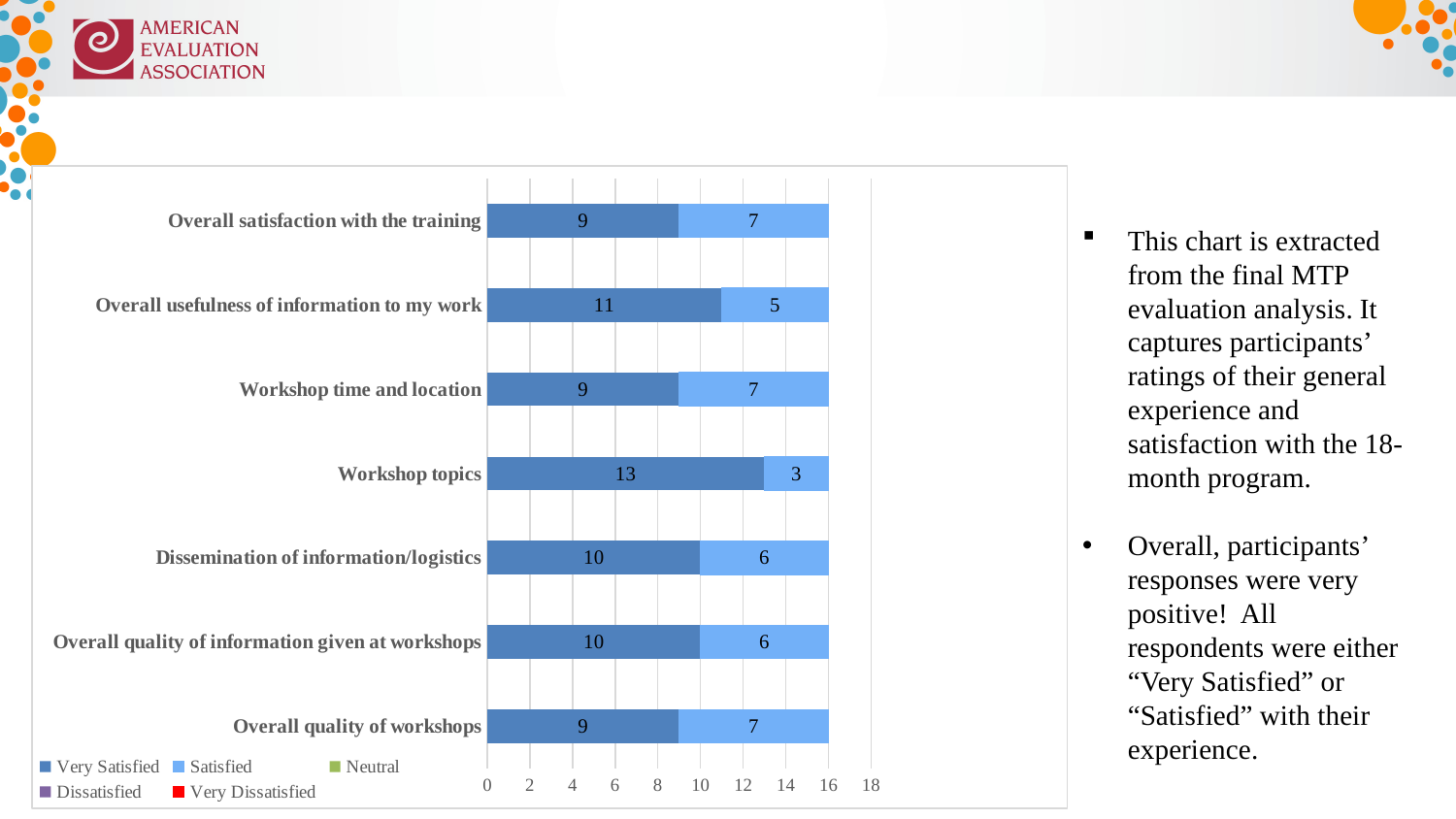

### Chart

| Category | Very Satisfied | Satisfied | Neutral | Dissatisfied | Very Dissatisfied |
|---|---|---|---|---|---|
| Overall quality of workshops | 9.0 | 7.0 | 0.0 | 0.0 | 0.0 |
| Overall quality of information given at workshops | 10.0 | 6.0 | 0.0 | 0.0 | 0.0 |
| Dissemination of information/logistics | 10.0 | 6.0 | 0.0 | 0.0 | 0.0 |
| Workshop topics | 13.0 | 3.0 | 0.0 | 0.0 | 0.0 |
| Workshop time and location | 9.0 | 7.0 | 0.0 | 0.0 | 0.0 |
| Overall usefulness of information to my work | 11.0 | 5.0 | 0.0 | 0.0 | 0.0 |
| Overall satisfaction with the training | 9.0 | 7.0 | 0.0 | 0.0 | 0.0 |
This chart is extracted from the final MTP evaluation analysis. It captures participants’ ratings of their general experience and satisfaction with the 18-month program.

Overall, participants’ responses were very positive!  All respondents were either “Very Satisfied” or “Satisfied” with their experience.